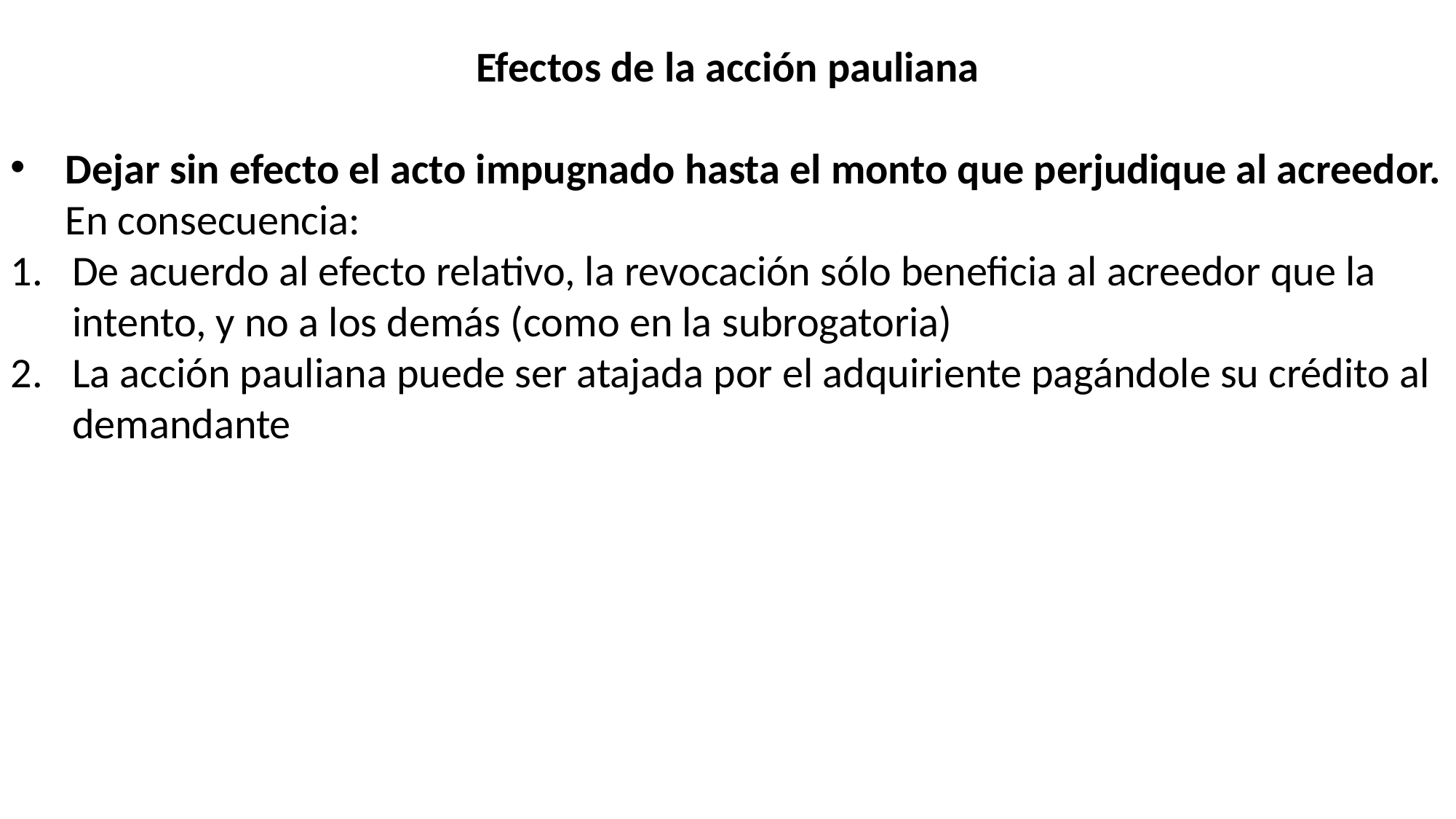

Efectos de la acción pauliana

Dejar sin efecto el acto impugnado hasta el monto que perjudique al acreedor. En consecuencia:
De acuerdo al efecto relativo, la revocación sólo beneficia al acreedor que la intento, y no a los demás (como en la subrogatoria)
La acción pauliana puede ser atajada por el adquiriente pagándole su crédito al demandante